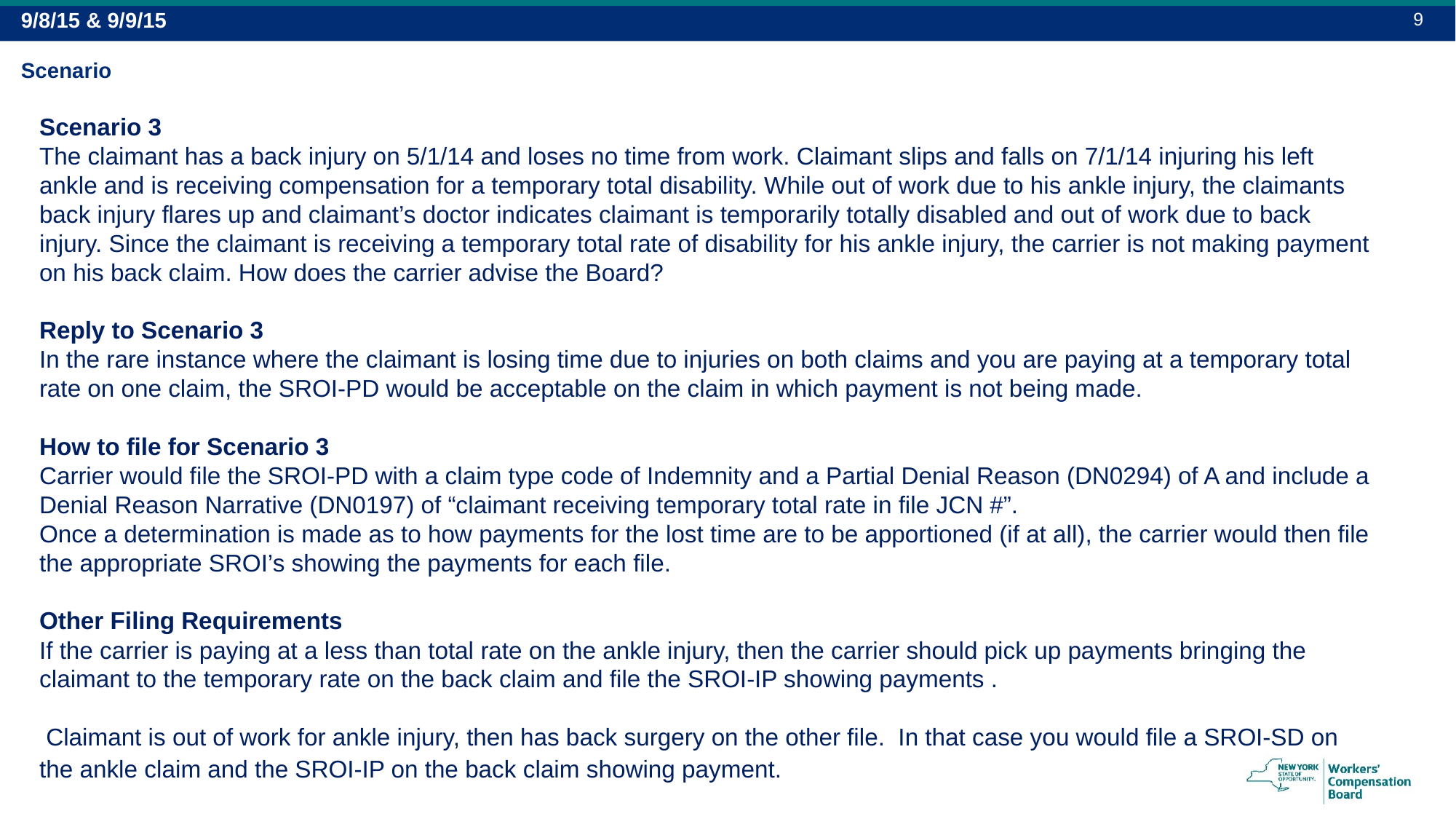

9
9/8/15 & 9/9/15
# Scenario

Scenario 3
The claimant has a back injury on 5/1/14 and loses no time from work. Claimant slips and falls on 7/1/14 injuring his left ankle and is receiving compensation for a temporary total disability. While out of work due to his ankle injury, the claimants back injury flares up and claimant’s doctor indicates claimant is temporarily totally disabled and out of work due to back injury. Since the claimant is receiving a temporary total rate of disability for his ankle injury, the carrier is not making payment on his back claim. How does the carrier advise the Board?

Reply to Scenario 3
In the rare instance where the claimant is losing time due to injuries on both claims and you are paying at a temporary total rate on one claim, the SROI-PD would be acceptable on the claim in which payment is not being made.

How to file for Scenario 3
Carrier would file the SROI-PD with a claim type code of Indemnity and a Partial Denial Reason (DN0294) of A and include a Denial Reason Narrative (DN0197) of “claimant receiving temporary total rate in file JCN #”.
Once a determination is made as to how payments for the lost time are to be apportioned (if at all), the carrier would then file the appropriate SROI’s showing the payments for each file.

Other Filing Requirements
If the carrier is paying at a less than total rate on the ankle injury, then the carrier should pick up payments bringing the claimant to the temporary rate on the back claim and file the SROI-IP showing payments .

 Claimant is out of work for ankle injury, then has back surgery on the other file.  In that case you would file a SROI-SD on the ankle claim and the SROI-IP on the back claim showing payment.